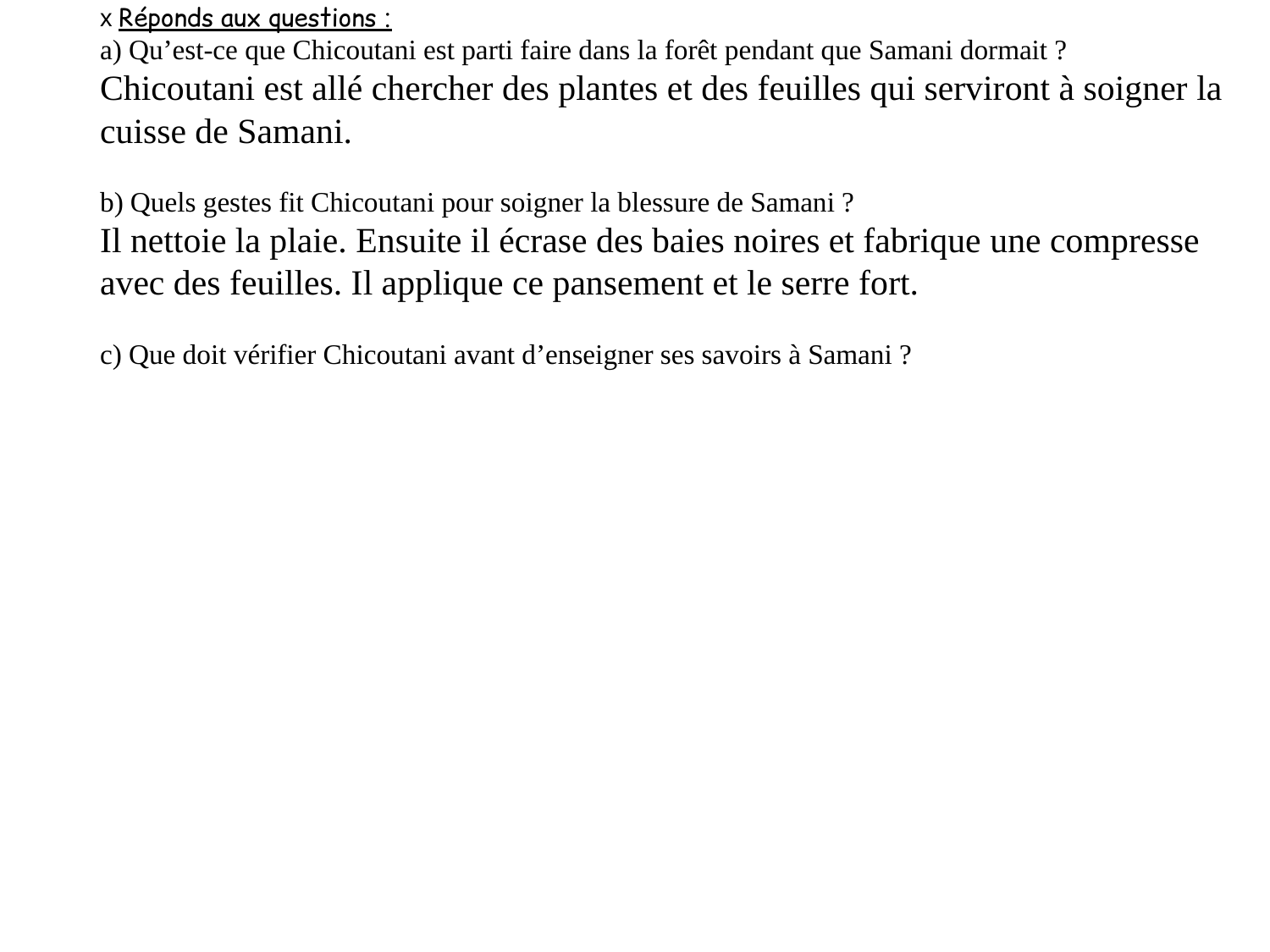

x Réponds aux questions :
a) Qu’est-ce que Chicoutani est parti faire dans la forêt pendant que Samani dormait ?
Chicoutani est allé chercher des plantes et des feuilles qui serviront à soigner la cuisse de Samani.

b) Quels gestes fit Chicoutani pour soigner la blessure de Samani ?
Il nettoie la plaie. Ensuite il écrase des baies noires et fabrique une compresse avec des feuilles. Il applique ce pansement et le serre fort.

c) Que doit vérifier Chicoutani avant d’enseigner ses savoirs à Samani ?